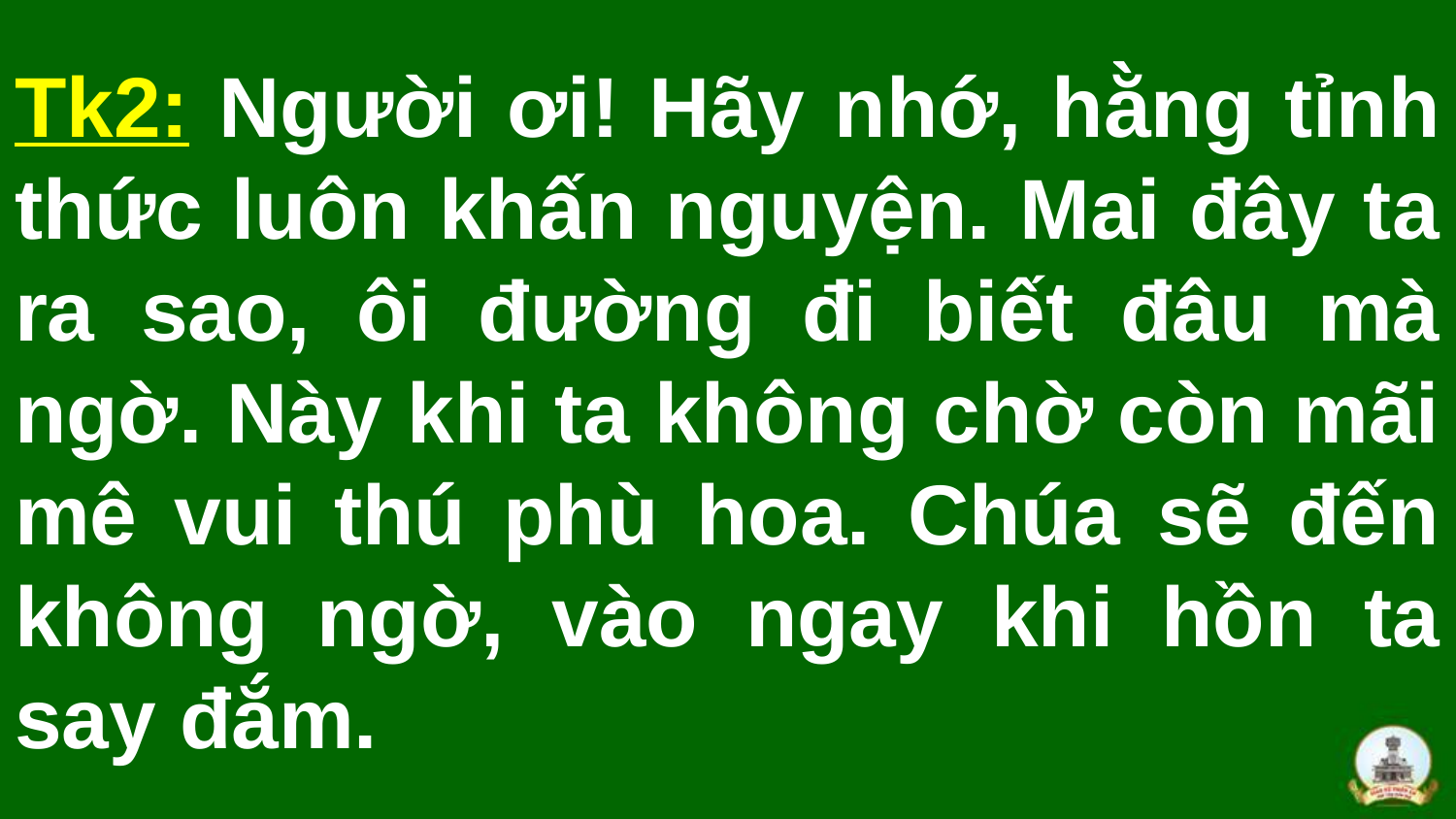

# Tk2: Người ơi! Hãy nhớ, hằng tỉnh thức luôn khấn nguyện. Mai đây ta ra sao, ôi đường đi biết đâu mà ngờ. Này khi ta không chờ còn mãi mê vui thú phù hoa. Chúa sẽ đến không ngờ, vào ngay khi hồn ta say đắm.